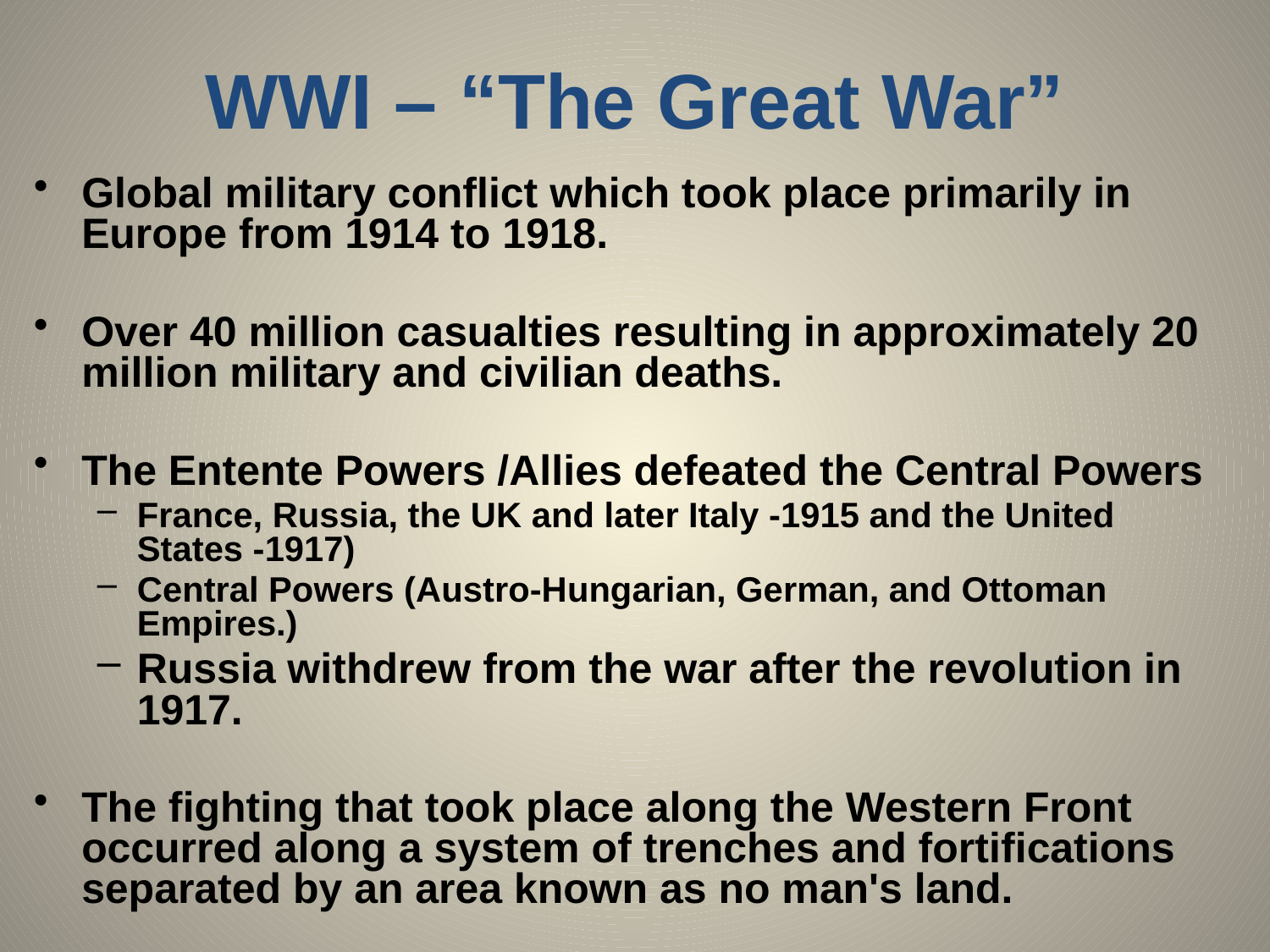

# WWI – “The Great War”
Global military conflict which took place primarily in Europe from 1914 to 1918.

Over 40 million casualties resulting in approximately 20 million military and civilian deaths.

The Entente Powers /Allies defeated the Central Powers
France, Russia, the UK and later Italy -1915 and the United States -1917)
Central Powers (Austro-Hungarian, German, and Ottoman Empires.)
Russia withdrew from the war after the revolution in 1917.

The fighting that took place along the Western Front occurred along a system of trenches and fortifications separated by an area known as no man's land.